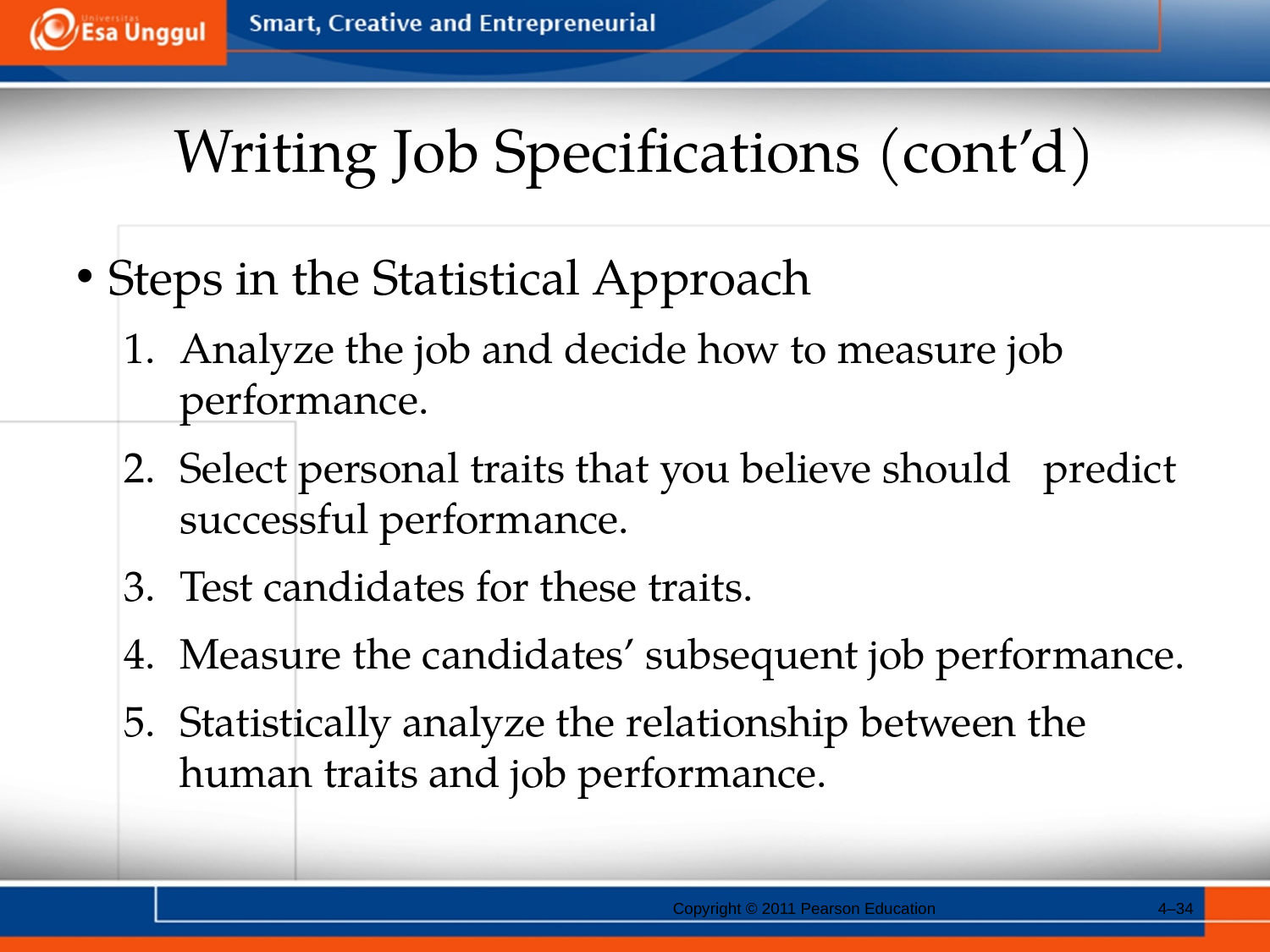

# Writing Job Specifications (cont’d)
Steps in the Statistical Approach
Analyze the job and decide how to measure job performance.
Select personal traits that you believe should   predict successful performance.
Test candidates for these traits.
Measure the candidates’ subsequent job performance.
Statistically analyze the relationship between the human traits and job performance.
Copyright © 2011 Pearson Education
4–34